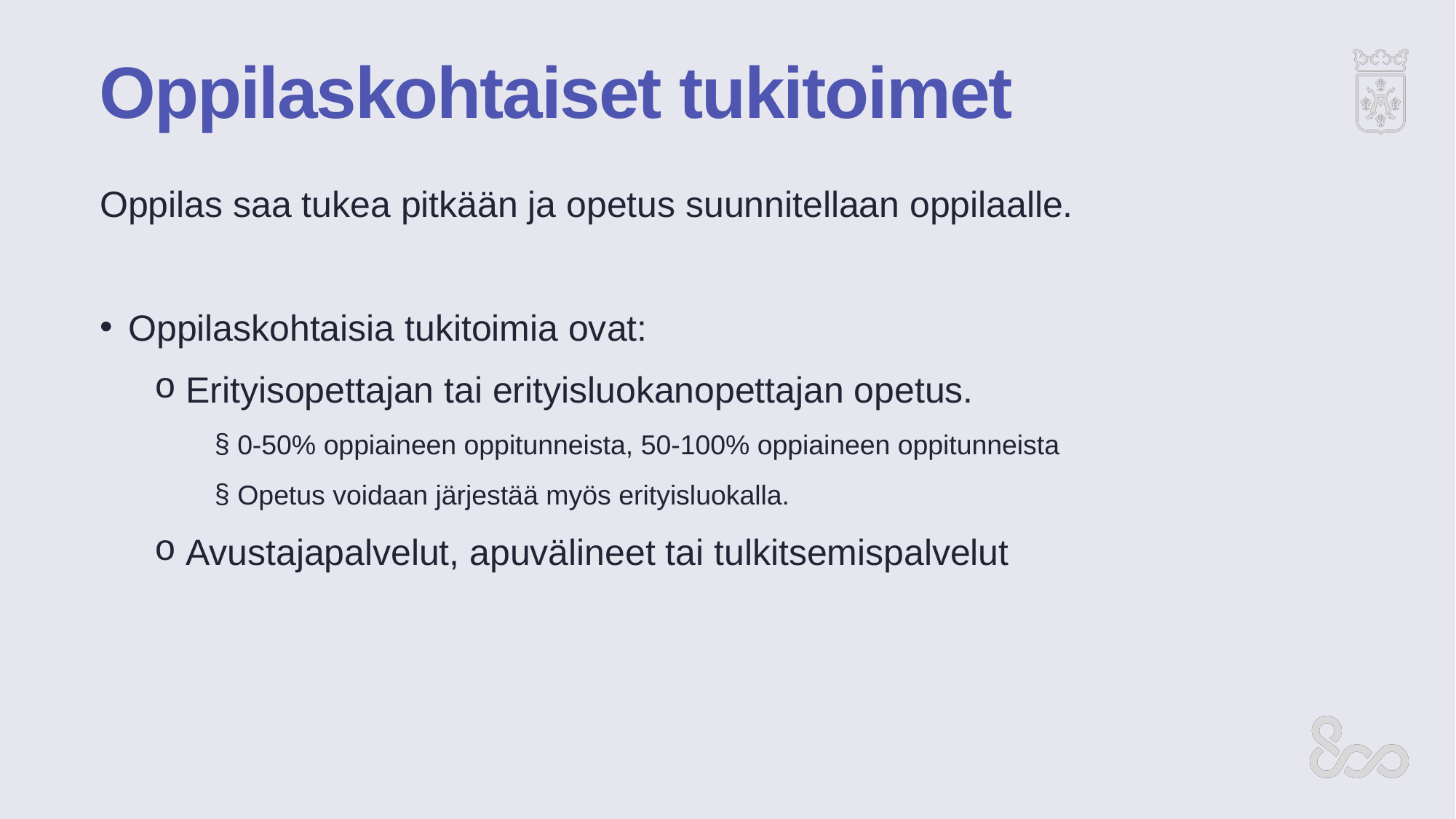

# Oppilaskohtaiset tukitoimet
Oppilas saa tukea pitkään ja opetus suunnitellaan oppilaalle.

Oppilaskohtaisia tukitoimia ovat:
Erityisopettajan tai erityisluokanopettajan opetus.
0-50% oppiaineen oppitunneista, 50-100% oppiaineen oppitunneista
Opetus voidaan järjestää myös erityisluokalla.
Avustajapalvelut, apuvälineet tai tulkitsemispalvelut